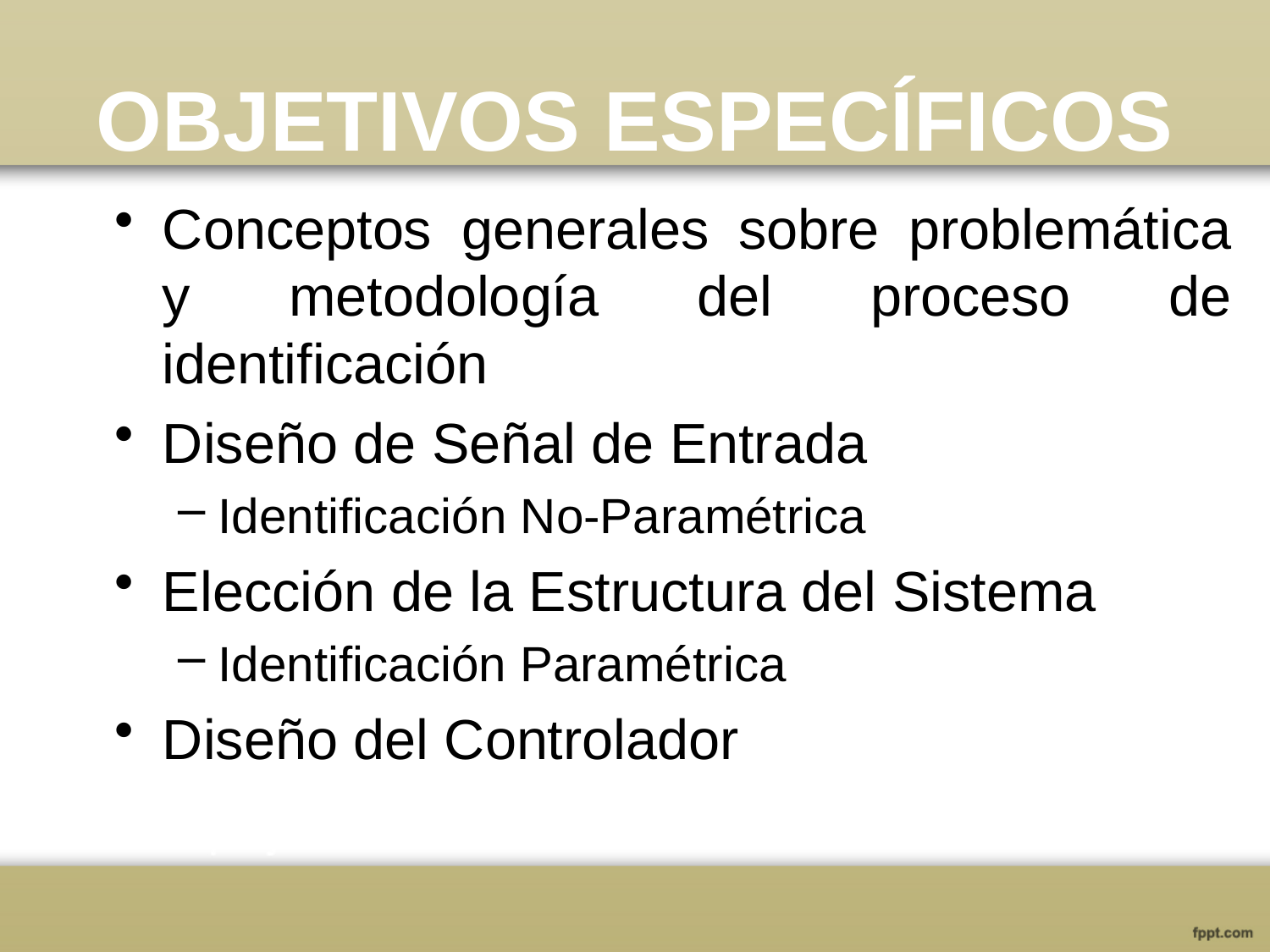

# OBJETIVOS ESPECÍFICOS
Conceptos generales sobre problemática y metodología del proceso de identificación
Diseño de Señal de Entrada
Identificación No-Paramétrica
Elección de la Estructura del Sistema
Identificación Paramétrica
Diseño del Controlador